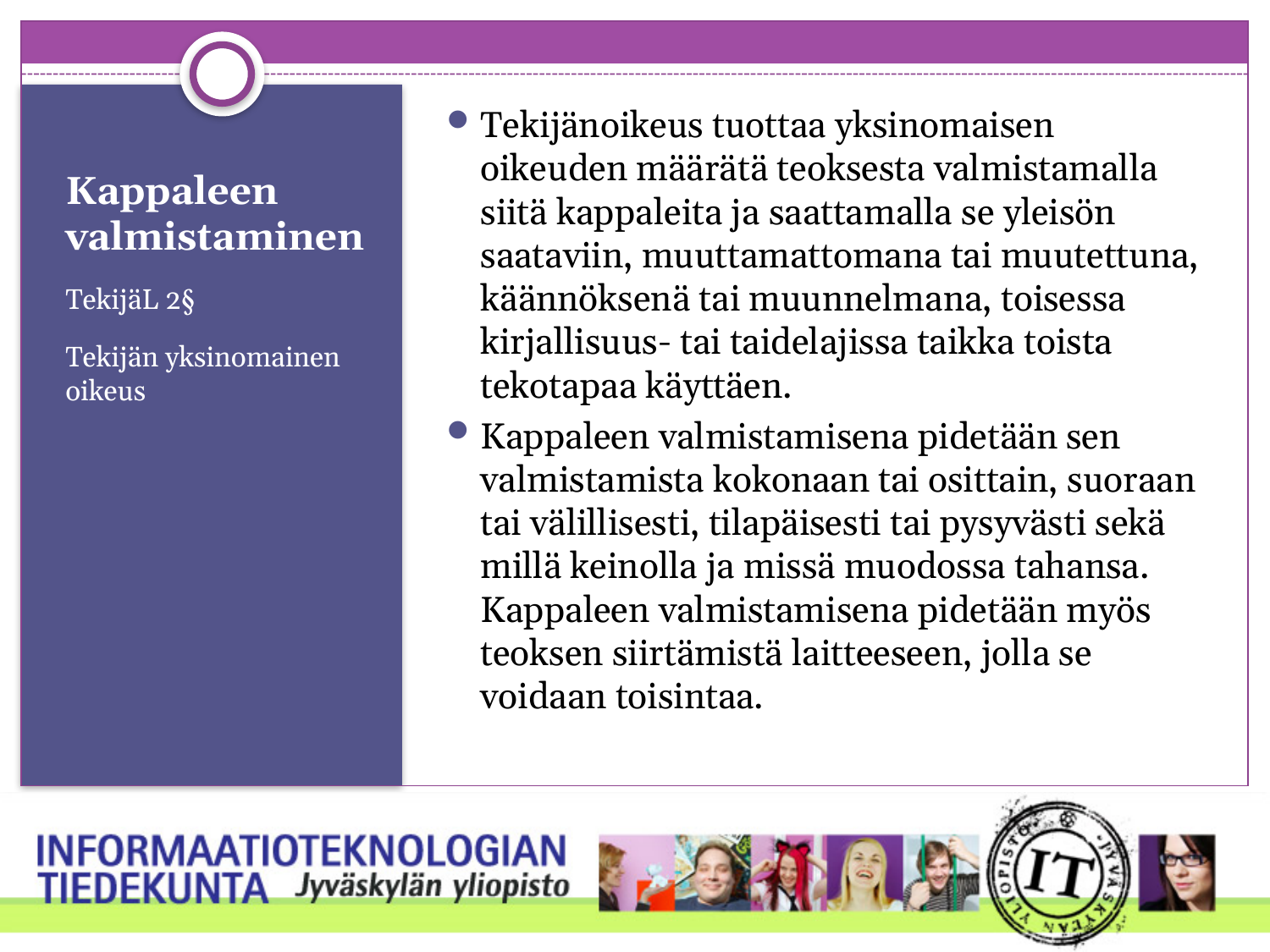

Tekijänoikeus tuottaa yksinomaisen oikeuden määrätä teoksesta valmistamalla siitä kappaleita ja saattamalla se yleisön saataviin, muuttamattomana tai muutettuna, käännöksenä tai muunnelmana, toisessa kirjallisuus- tai taidelajissa taikka toista tekotapaa käyttäen.
Kappaleen valmistamisena pidetään sen valmistamista kokonaan tai osittain, suoraan tai välillisesti, tilapäisesti tai pysyvästi sekä millä keinolla ja missä muodossa tahansa. Kappaleen valmistamisena pidetään myös teoksen siirtämistä laitteeseen, jolla se voidaan toisintaa.
# Kappaleen valmistaminen
TekijäL 2§
Tekijän yksinomainen oikeus